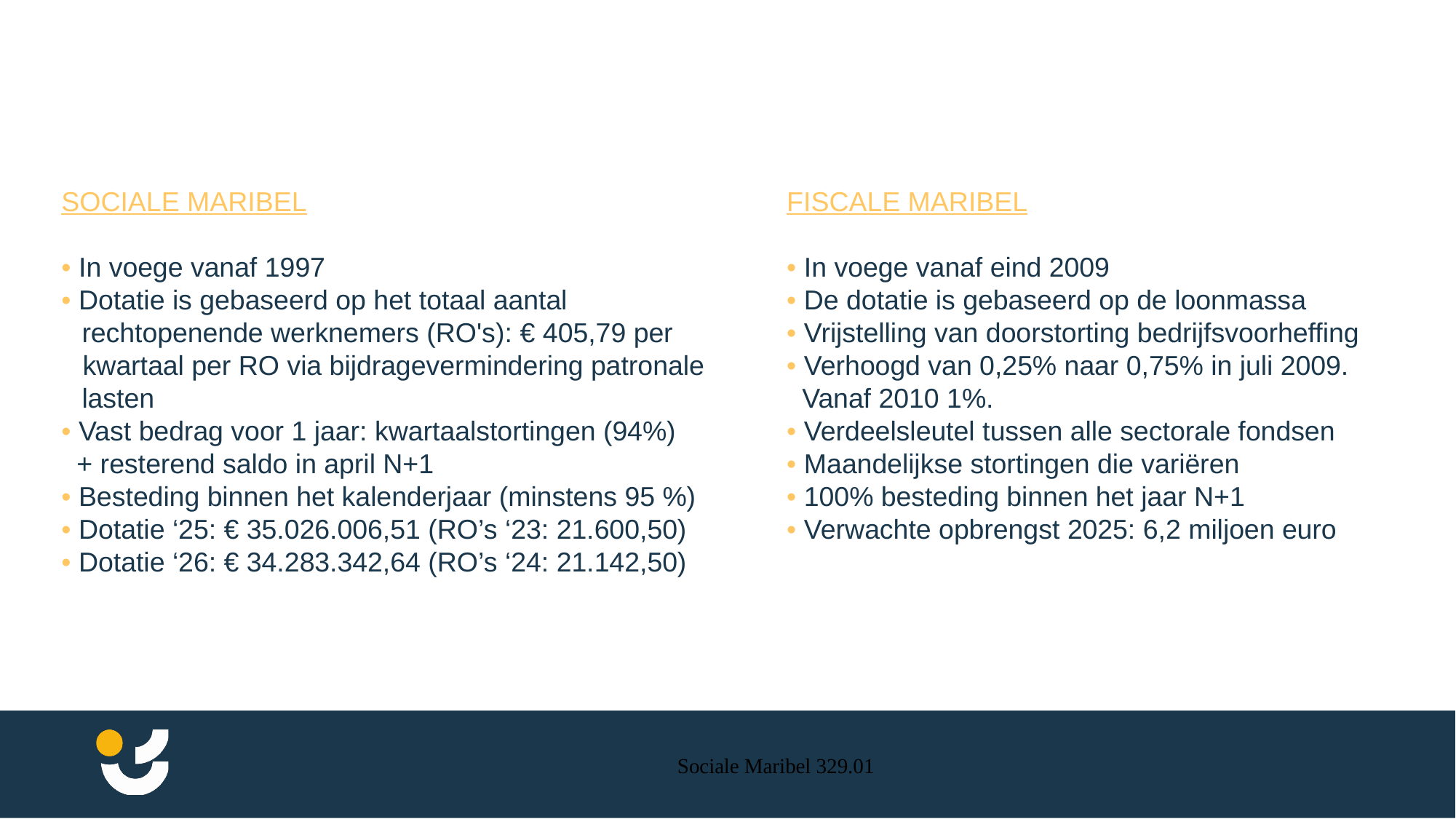

SOCIALE MARIBEL

• In voege vanaf 1997
• Dotatie is gebaseerd op het totaal aantal
rechtopenende werknemers (RO's): € 405,79 per
 kwartaal per RO via bijdragevermindering patronale lasten
• Vast bedrag voor 1 jaar: kwartaalstortingen (94%)
  + resterend saldo in april N+1
• Besteding binnen het kalenderjaar (minstens 95 %)
• Dotatie ‘25: € 35.026.006,51 (RO’s ‘23: 21.600,50)
• Dotatie ‘26: € 34.283.342,64 (RO’s ‘24: 21.142,50)

FISCALE MARIBEL

• In voege vanaf eind 2009
• De dotatie is gebaseerd op de loonmassa
• Vrijstelling van doorstorting bedrijfsvoorheffing
• Verhoogd van 0,25% naar 0,75% in juli 2009.
  Vanaf 2010 1%.
• Verdeelsleutel tussen alle sectorale fondsen
• Maandelijkse stortingen die variëren
• 100% besteding binnen het jaar N+1
• Verwachte opbrengst 2025: 6,2 miljoen euro
Sociale Maribel 329.01